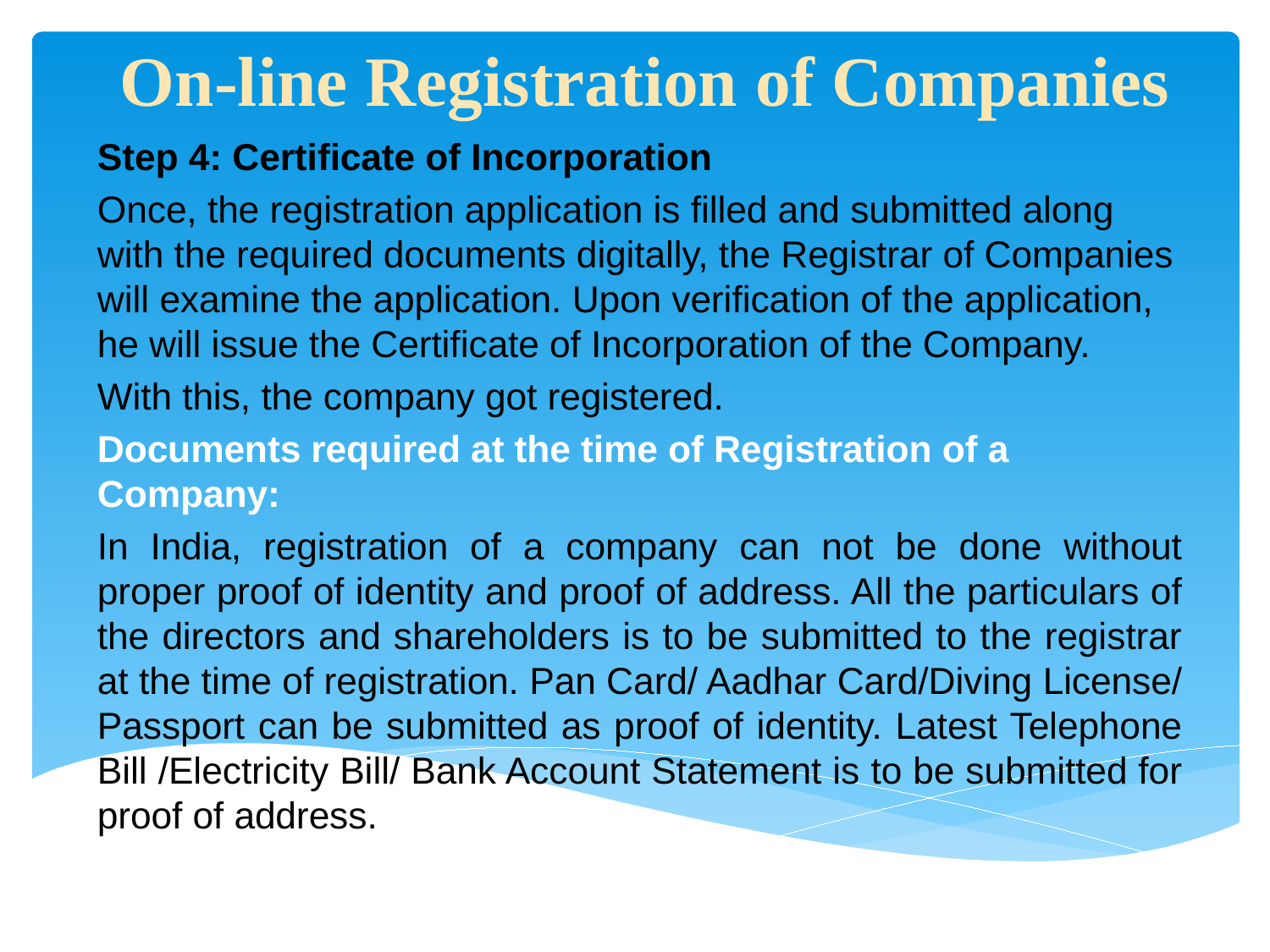

# On-line Registration of Companies
Step 4: Certificate of Incorporation
Once, the registration application is filled and submitted along with the required documents digitally, the Registrar of Companies will examine the application. Upon verification of the application, he will issue the Certificate of Incorporation of the Company.
With this, the company got registered.
Documents required at the time of Registration of a Company:
In India, registration of a company can not be done without proper proof of identity and proof of address. All the particulars of the directors and shareholders is to be submitted to the registrar at the time of registration. Pan Card/ Aadhar Card/Diving License/ Passport can be submitted as proof of identity. Latest Telephone Bill /Electricity Bill/ Bank Account Statement is to be submitted for proof of address.